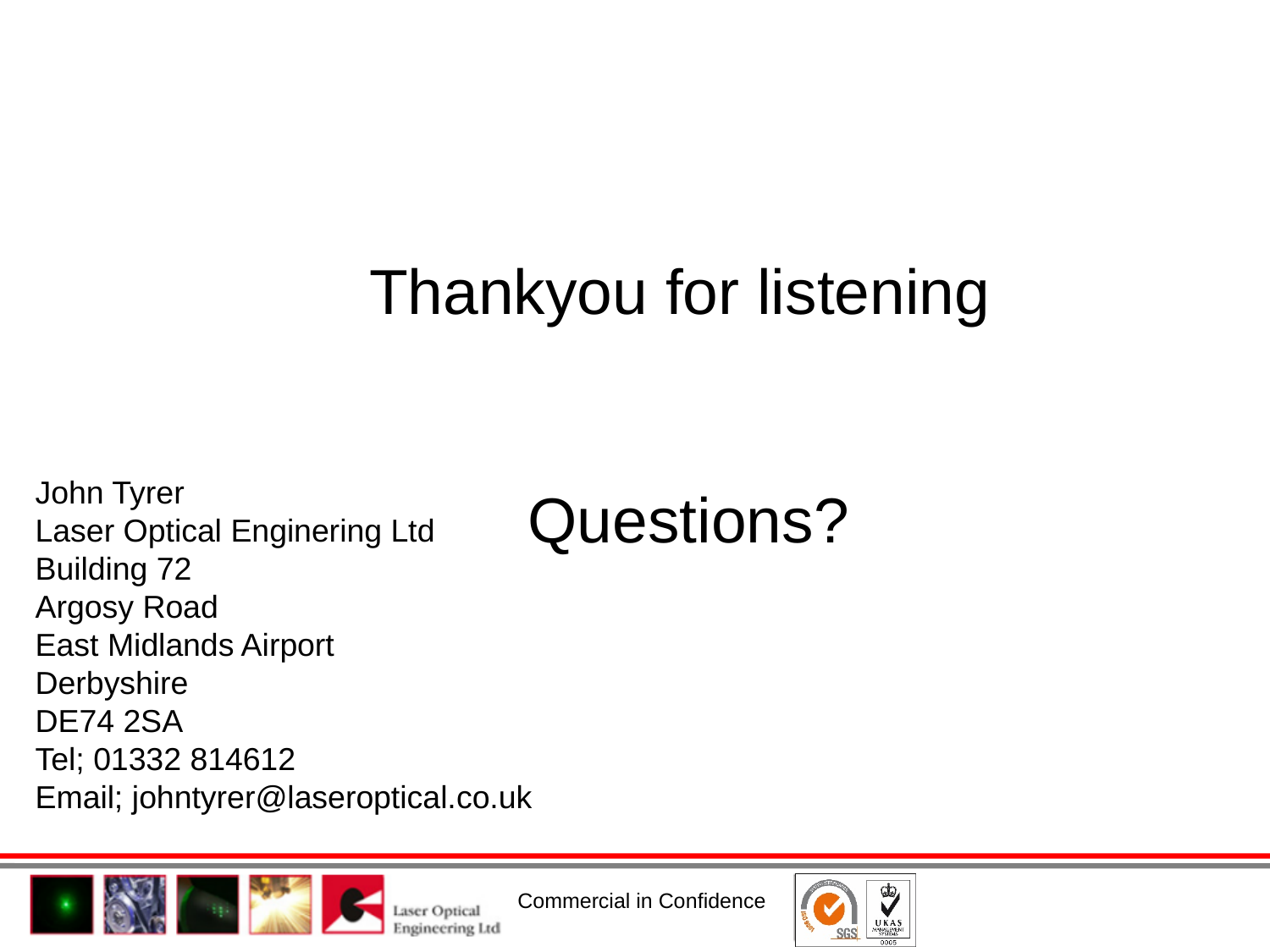

# Thankyou for listening Questions?
John Tyrer
Laser Optical Enginering Ltd
Building 72
Argosy Road
East Midlands Airport
Derbyshire
DE74 2SA
Tel; 01332 814612
Email; johntyrer@laseroptical.co.uk